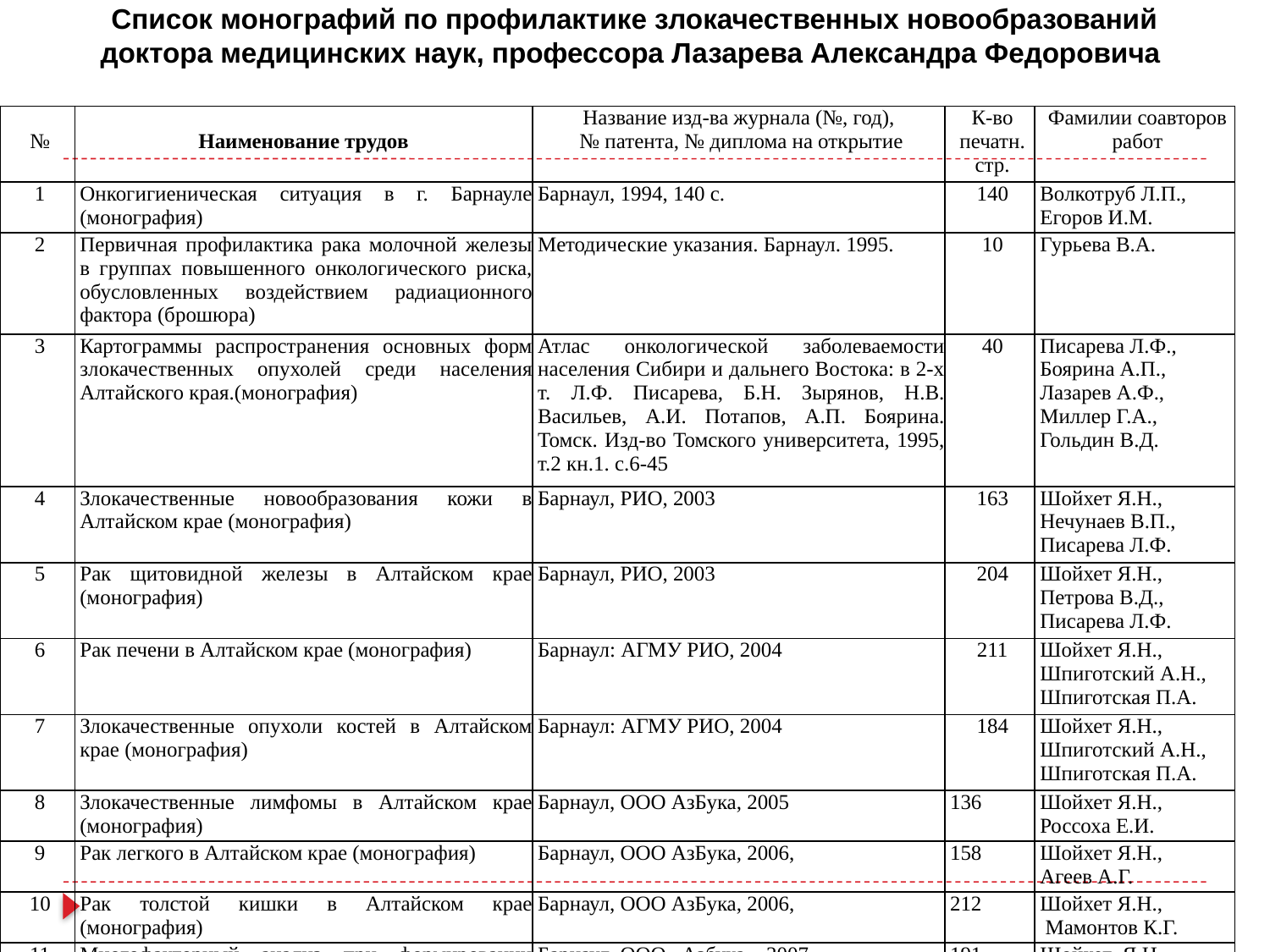

Список монографий по профилактике злокачественных новообразований
доктора медицинских наук, профессора Лазарева Александра Федоровича
| № | Наименование трудов | Название изд-ва журнала (№, год), № патента, № диплома на открытие | К-во печатн. стр. | Фамилии соавторов работ |
| --- | --- | --- | --- | --- |
| 1 | Онкогигиеническая ситуация в г. Барнауле (монография) | Барнаул, 1994, 140 с. | 140 | Волкотруб Л.П., Егоров И.М. |
| 2 | Первичная профилактика рака молочной железы в группах повышенного онкологического риска, обусловленных воздействием радиационного фактора (брошюра) | Методические указания. Барнаул. 1995. | 10 | Гурьева В.А. |
| 3 | Картограммы распространения основных форм злокачественных опухолей среди населения Алтайского края.(монография) | Атлас онкологической заболеваемости населения Сибири и дальнего Востока: в 2-х т. Л.Ф. Писарева, Б.Н. Зырянов, Н.В. Васильев, А.И. Потапов, А.П. Боярина. Томск. Изд-во Томского университета, 1995, т.2 кн.1. с.6-45 | 40 | Писарева Л.Ф., Боярина А.П., Лазарев А.Ф., Миллер Г.А., Гольдин В.Д. |
| 4 | Злокачественные новообразования кожи в Алтайском крае (монография) | Барнаул, РИО, 2003 | 163 | Шойхет Я.Н., Нечунаев В.П., Писарева Л.Ф. |
| 5 | Рак щитовидной железы в Алтайском крае (монография) | Барнаул, РИО, 2003 | 204 | Шойхет Я.Н., Петрова В.Д., Писарева Л.Ф. |
| 6 | Рак печени в Алтайском крае (монография) | Барнаул: АГМУ РИО, 2004 | 211 | Шойхет Я.Н., Шпиготский А.Н., Шпиготская П.А. |
| 7 | Злокачественные опухоли костей в Алтайском крае (монография) | Барнаул: АГМУ РИО, 2004 | 184 | Шойхет Я.Н., Шпиготский А.Н., Шпиготская П.А. |
| 8 | Злокачественные лимфомы в Алтайском крае (монография) | Барнаул, ООО АзБука, 2005 | 136 | Шойхет Я.Н., Россоха Е.И. |
| 9 | Рак легкого в Алтайском крае (монография) | Барнаул, ООО АзБука, 2006, | 158 | Шойхет Я.Н., Агеев А.Г. |
| 10 | Рак толстой кишки в Алтайском крае (монография) | Барнаул, ООО АзБука, 2006, | 212 | Шойхет Я.Н., Мамонтов К.Г. |
| 11 | Многофакторный анализ при формировании групп риска рака желудка (монография) | Барнаул, ООО «Азбука», 2007, | 191 | Шойхет Я.Н., Терехова С.А. |
| 12 | Мезотелиома в Алтайском крае (монография) | Барнаул, ООО «Азбука», 2007, | 158 | Шойхет Я.Н., Музалевский П.Н. |
| 13 | Клинико-морфологические молекулярно-биологические особенности почечно-клеточного рака и прогноз заболевания (монография) | Барнаул, ООО «Азбука», 2008, | 176 | Шойхет Я.Н. Дорошенко В.С. |
| 14 | Профилактика тромбоэмболических осложнений в послеоперационном периоде у онкологических больных (методические рекомендации) | Барнаул, ООО «Азбука», 2008, | 37 | Шилова А.Н., К атовщикова Е.Ф., Воробьев П.А. |
| 15 | Многофакторный анализ при дифференциальной дитагностике узловой формы периферического рака легкого (монография) | Барнаул, ООО «Азбука», 2011, | 201 | Давыдов М.И., Шойхет Я.Н., Алексеева И.В., Дронов С.В. |
| 16 | Региональные особенности распространения первично-множественных злокачественных новообразований (монография) | Барнаул, ООО «Азбука», 2011, | 183 | Шойхет Я.Н., Секержинская Е.Л. |
| 17 | Рак молочной железы у больных, ранее оперированных по поводу неонкологических заболеваний (монография) | Барнаул, ООО «Азбука», 2011, | 201 | Шойхет Я.Н., Синкина Т.В. |
| 18 | Территориальный анализ связи заболеваемости злокачественными новообразованиями населения Алтайского края с факторами окружающей среды | Новосибирск, Академическое изд-во «Гео», 2013 | 144 | Винокуров Ю.И., Путилова А.А. |